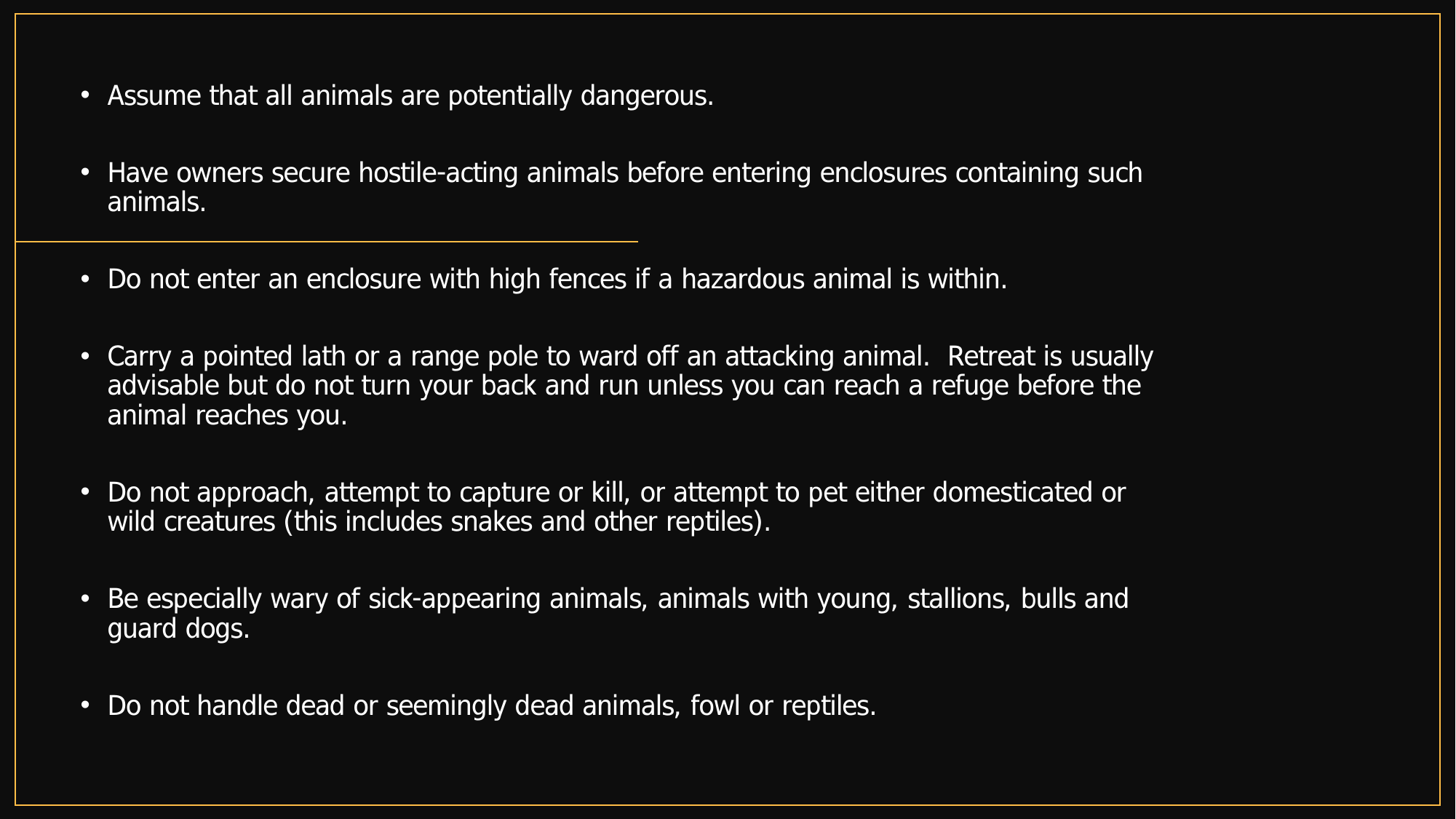

Assume that all animals are potentially dangerous.

Have owners secure hostile-acting animals before entering enclosures containing such animals.

Do not enter an enclosure with high fences if a hazardous animal is within.

Carry a pointed lath or a range pole to ward off an attacking animal.  Retreat is usually advisable but do not turn your back and run unless you can reach a refuge before the animal reaches you.

Do not approach, attempt to capture or kill, or attempt to pet either domesticated or wild creatures (this includes snakes and other reptiles).

Be especially wary of sick-appearing animals, animals with young, stallions, bulls and guard dogs.

Do not handle dead or seemingly dead animals, fowl or reptiles.